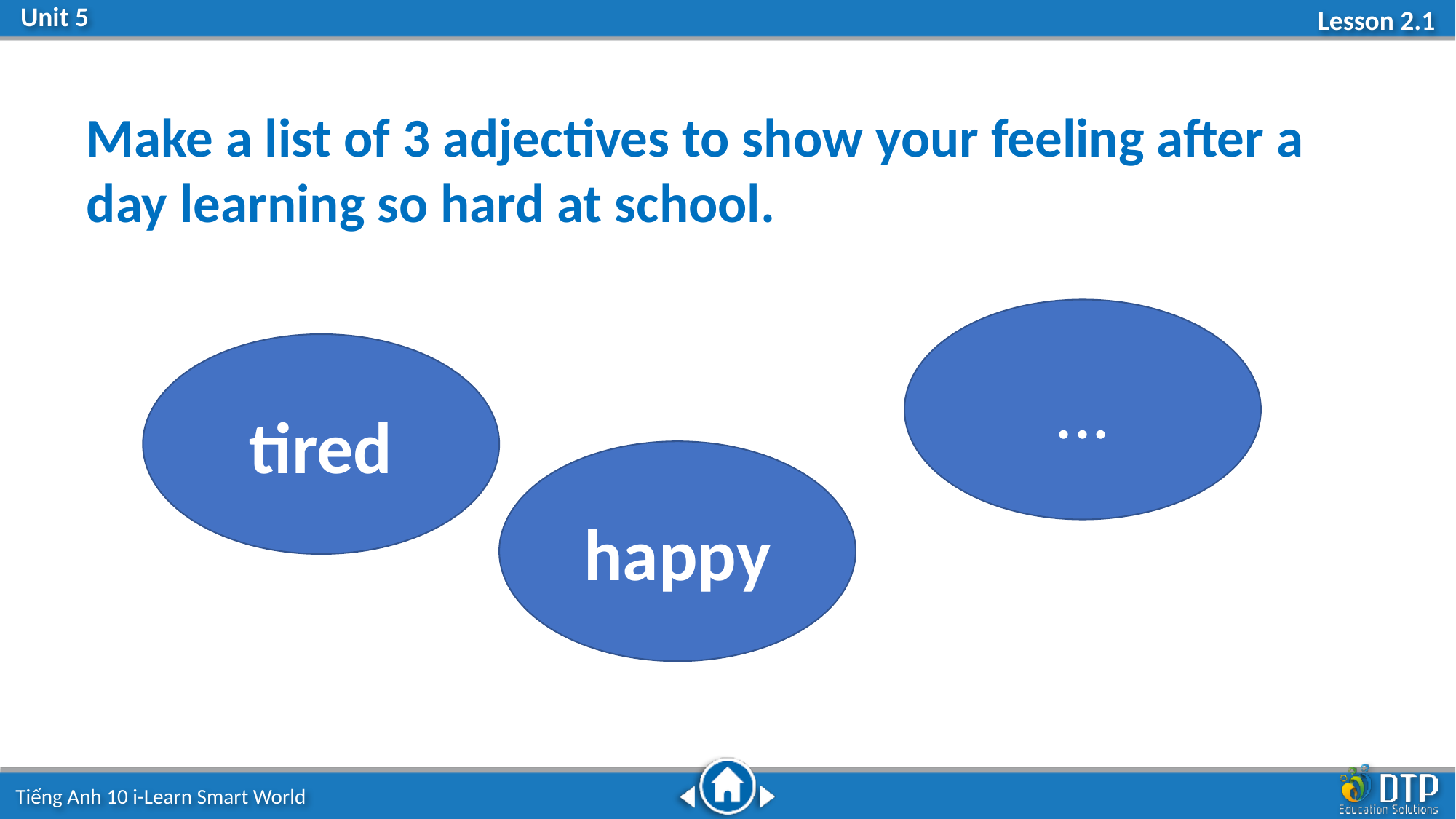

Make a list of 3 adjectives to show your feeling after a day learning so hard at school.
...
tired
happy